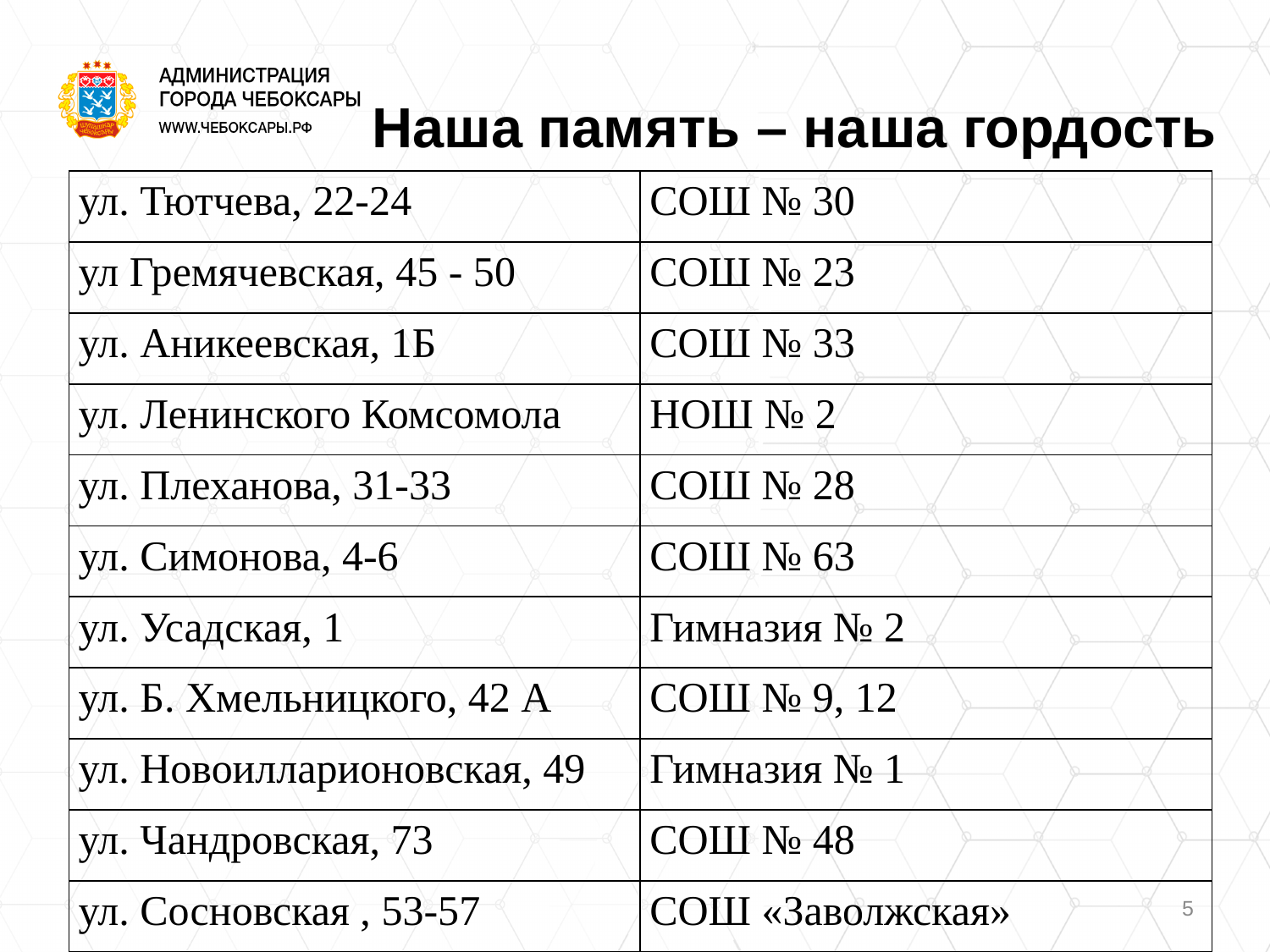

Наша память – наша гордость
| ул. Тютчева, 22-24 | СОШ № 30 |
| --- | --- |
| ул Гремячевская, 45 - 50 | СОШ № 23 |
| ул. Аникеевская, 1Б | СОШ № 33 |
| ул. Ленинского Комсомола | НОШ № 2 |
| ул. Плеханова, 31-33 | СОШ № 28 |
| ул. Симонова, 4-6 | СОШ № 63 |
| ул. Усадская, 1 | Гимназия № 2 |
| ул. Б. Хмельницкого, 42 А | СОШ № 9, 12 |
| ул. Новоилларионовская, 49 | Гимназия № 1 |
| ул. Чандровская, 73 | СОШ № 48 |
| ул. Сосновская , 53-57 | СОШ «Заволжская» |
5